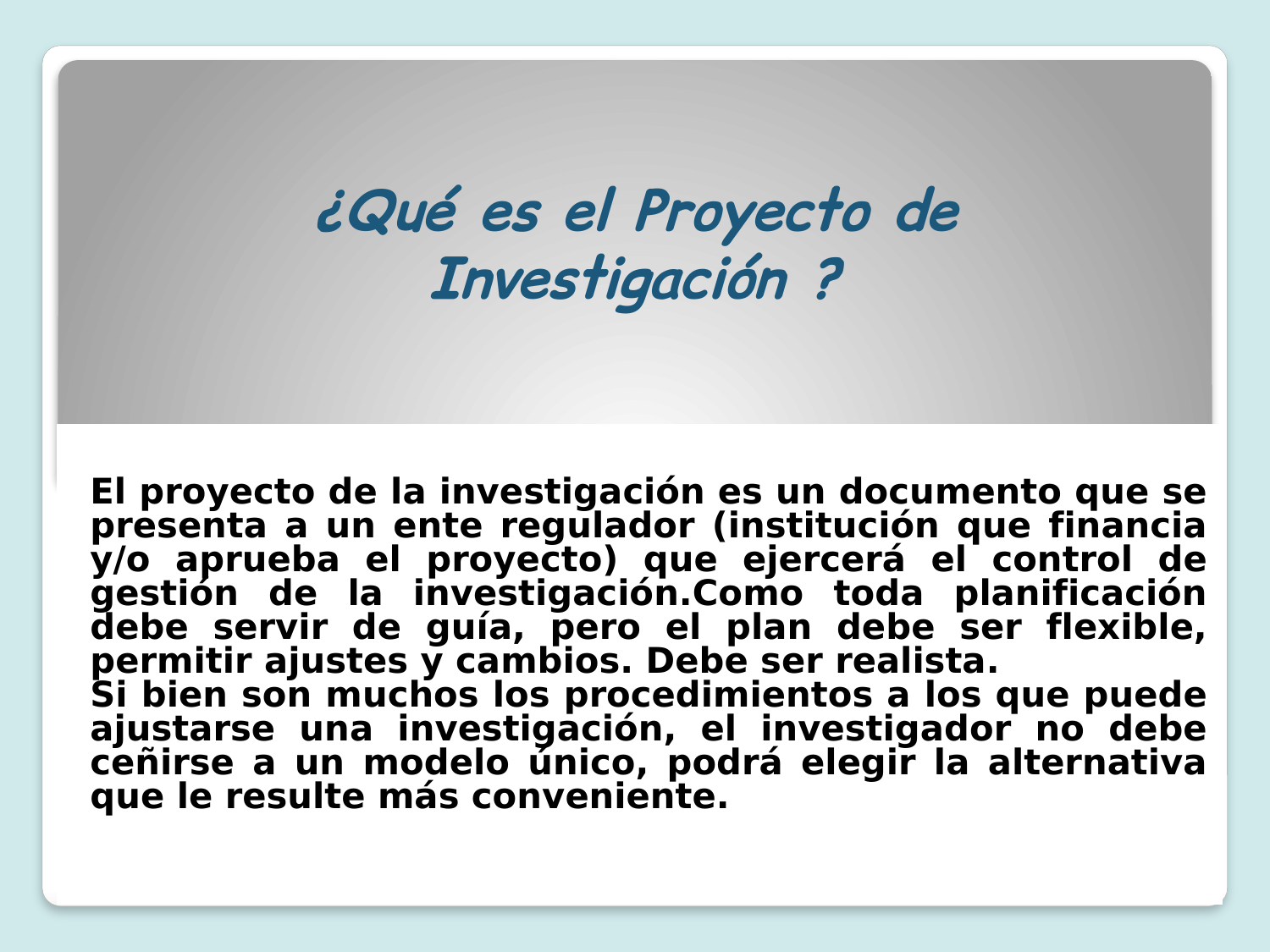

# ¿Qué es el Proyecto de Investigación ?

El proyecto de la investigación es un documento que se presenta a un ente regulador (institución que financia y/o aprueba el proyecto) que ejercerá el control de gestión de la investigación.Como toda planificación debe servir de guía, pero el plan debe ser flexible, permitir ajustes y cambios. Debe ser realista.
Si bien son muchos los procedimientos a los que puede ajustarse una investigación, el investigador no debe ceñirse a un modelo único, podrá elegir la alternativa que le resulte más conveniente.